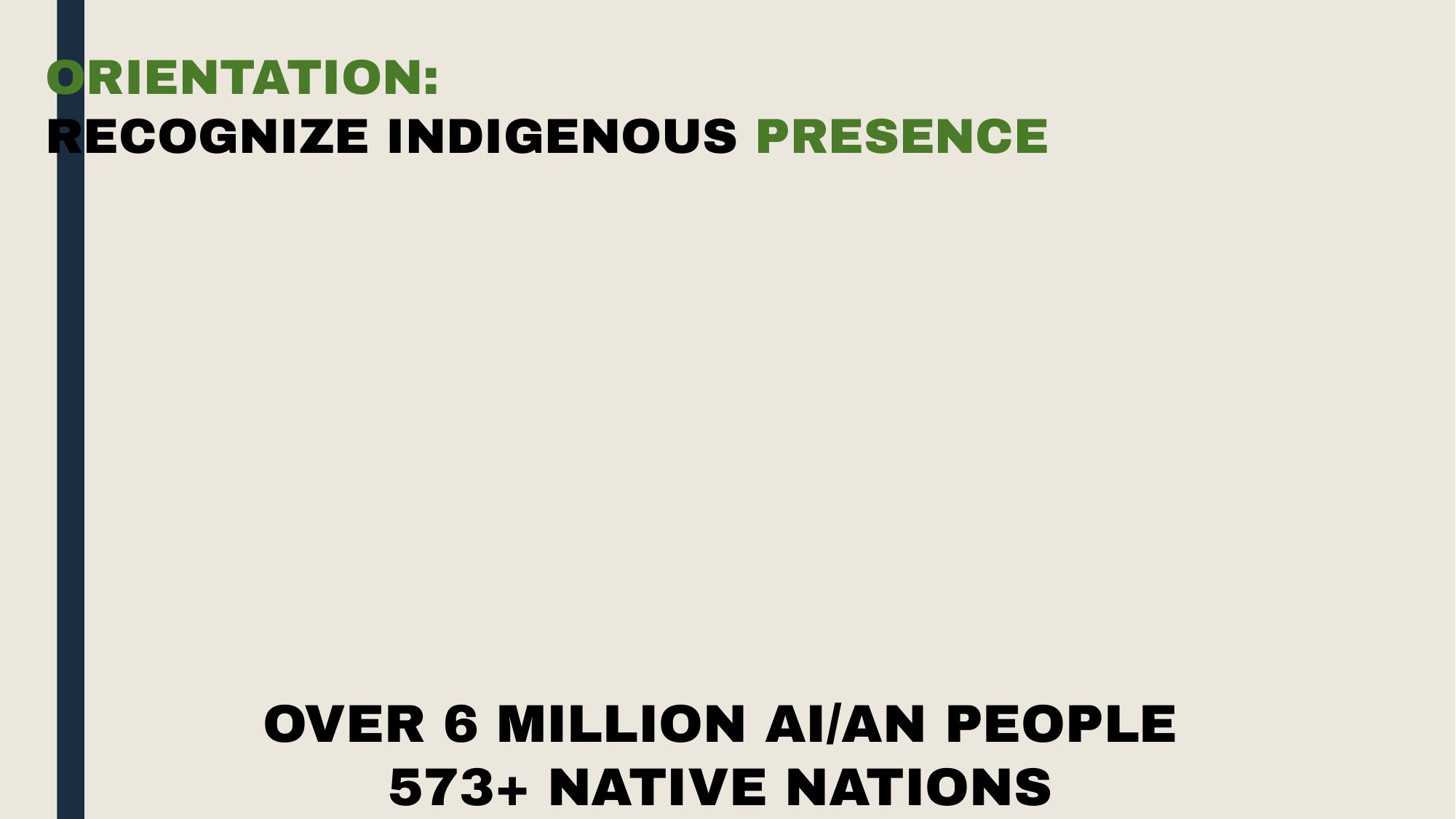

ORIENTATION:
RECOGNIZE INDIGENOUS PRESENCE
OVER 6 MILLION AI/AN PEOPLE
573+ NATIVE NATIONS